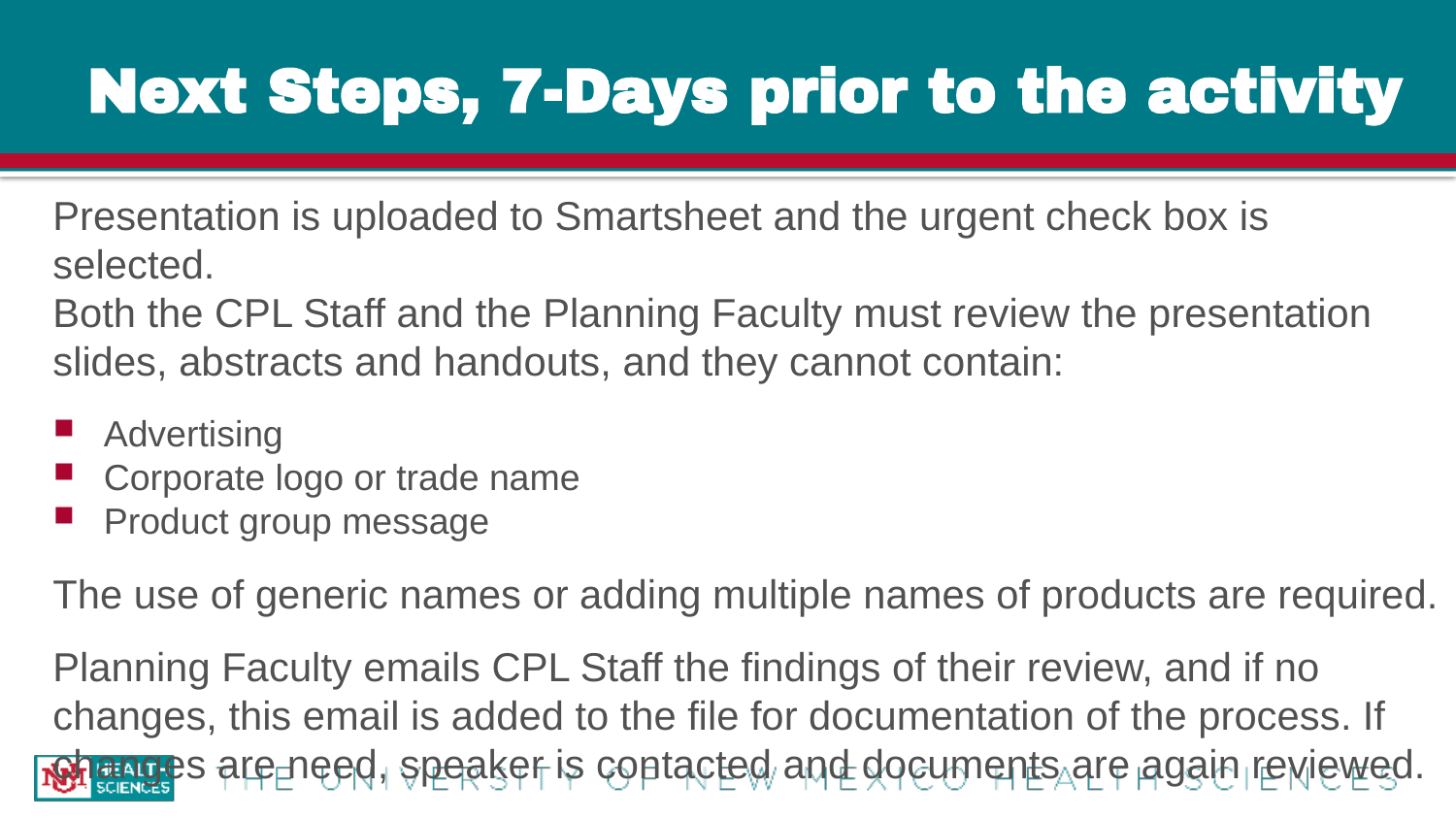

# Next Steps, 7-Days prior to the activity
Presentation is uploaded to Smartsheet and the urgent check box is selected.
Both the CPL Staff and the Planning Faculty must review the presentation slides, abstracts and handouts, and they cannot contain:

Advertising
Corporate logo or trade name
Product group message

The use of generic names or adding multiple names of products are required.

Planning Faculty emails CPL Staff the findings of their review, and if no changes, this email is added to the file for documentation of the process. If changes are need, speaker is contacted and documents are again reviewed.